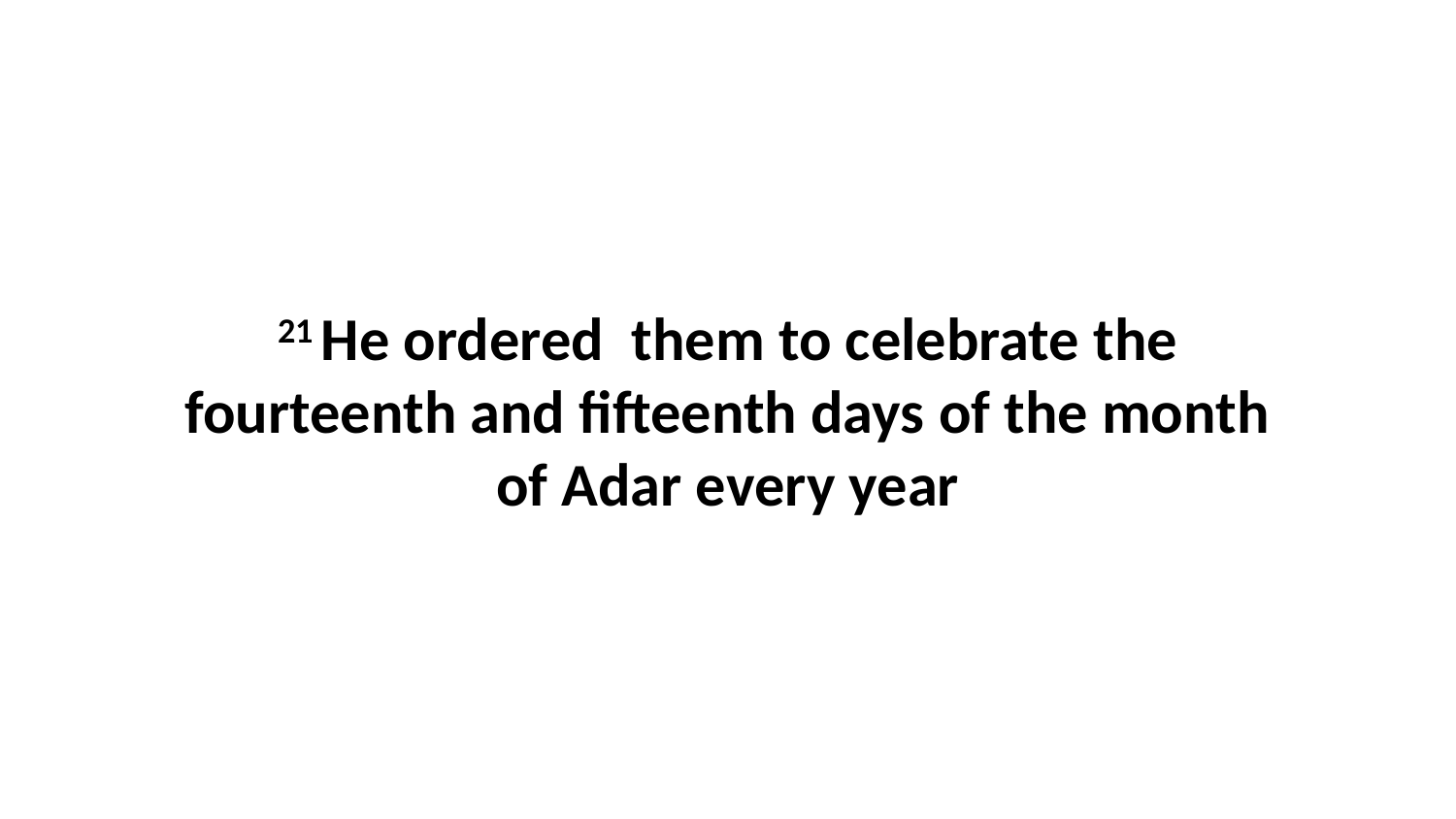

21 He ordered  them to celebrate the fourteenth and fifteenth days of the month of Adar every year